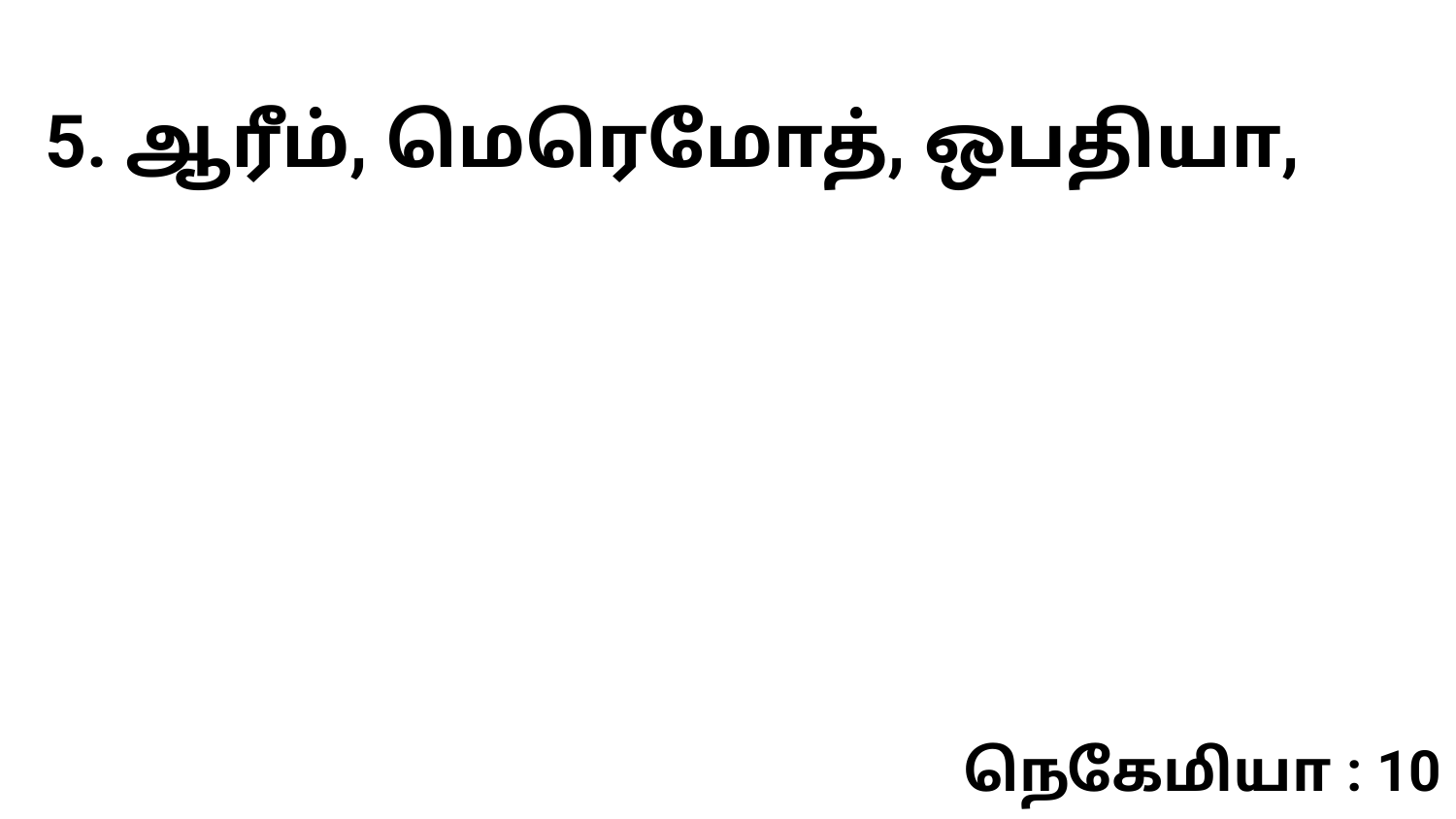

5. ஆரீம், மெரெமோத், ஒபதியா,
நெகேமியா : 10